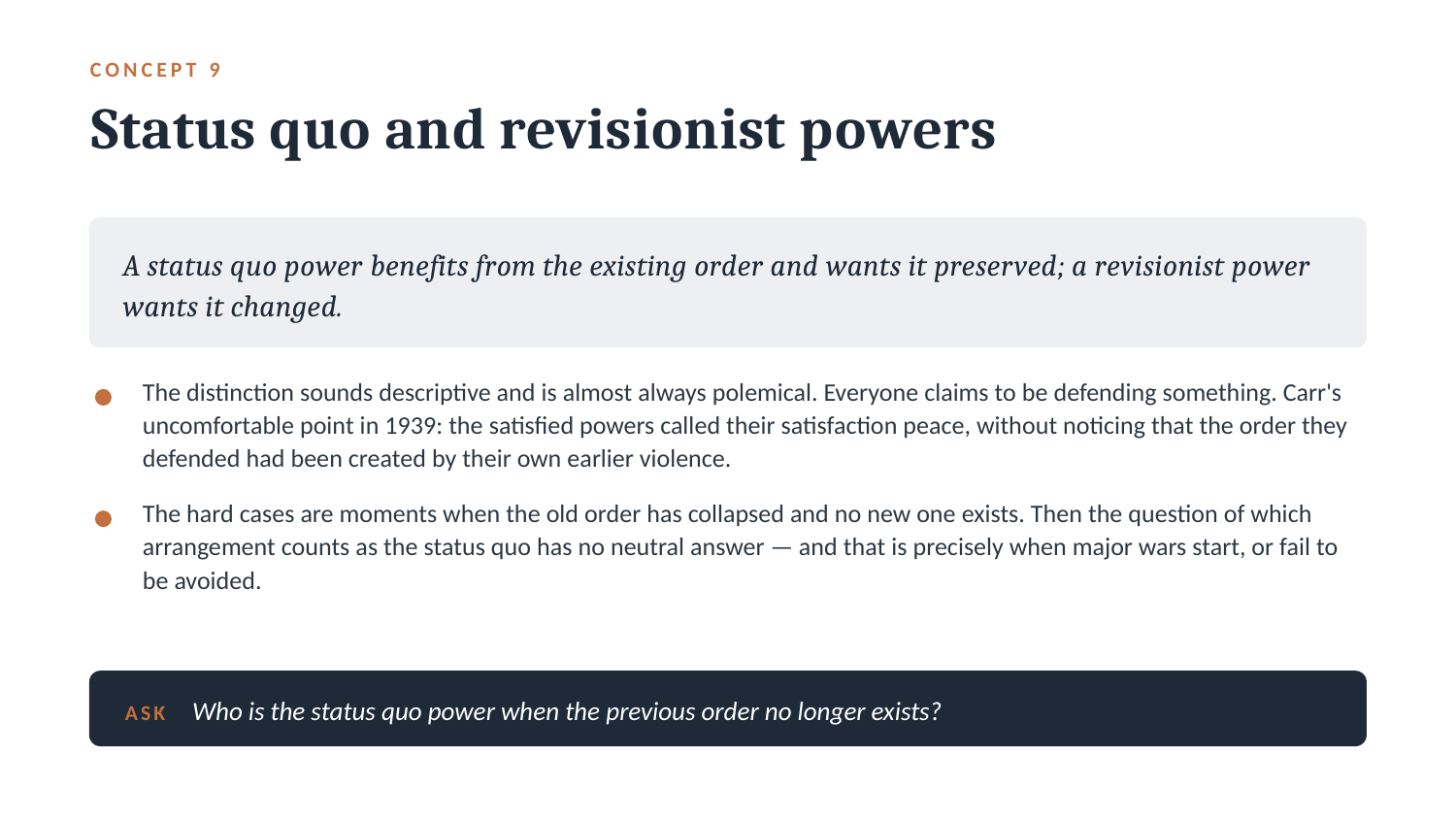

CONCEPT 9
Status quo and revisionist powers

A status quo power benefits from the existing order and wants it preserved; a revisionist power wants it changed.
The distinction sounds descriptive and is almost always polemical. Everyone claims to be defending something. Carr's uncomfortable point in 1939: the satisfied powers called their satisfaction peace, without noticing that the order they defended had been created by their own earlier violence.

The hard cases are moments when the old order has collapsed and no new one exists. Then the question of which arrangement counts as the status quo has no neutral answer — and that is precisely when major wars start, or fail to be avoided.

ASK   Who is the status quo power when the previous order no longer exists?